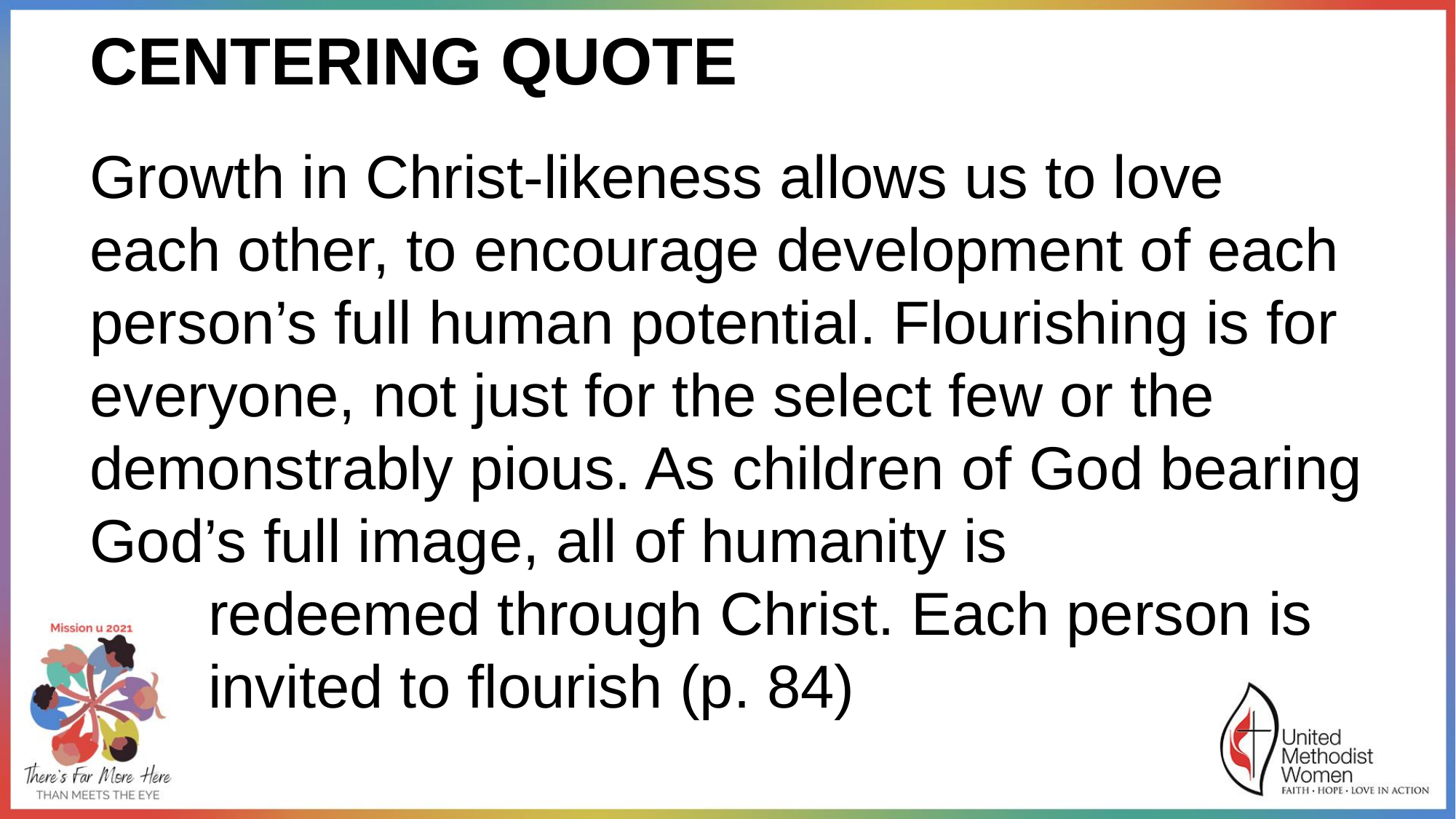

CENTERING QUOTE
Growth in Christ-likeness allows us to love each other, to encourage development of each person’s full human potential. Flourishing is for everyone, not just for the select few or the demonstrably pious. As children of God bearing God’s full image, all of humanity is
       redeemed through Christ. Each person is
       invited to flourish (p. 84)